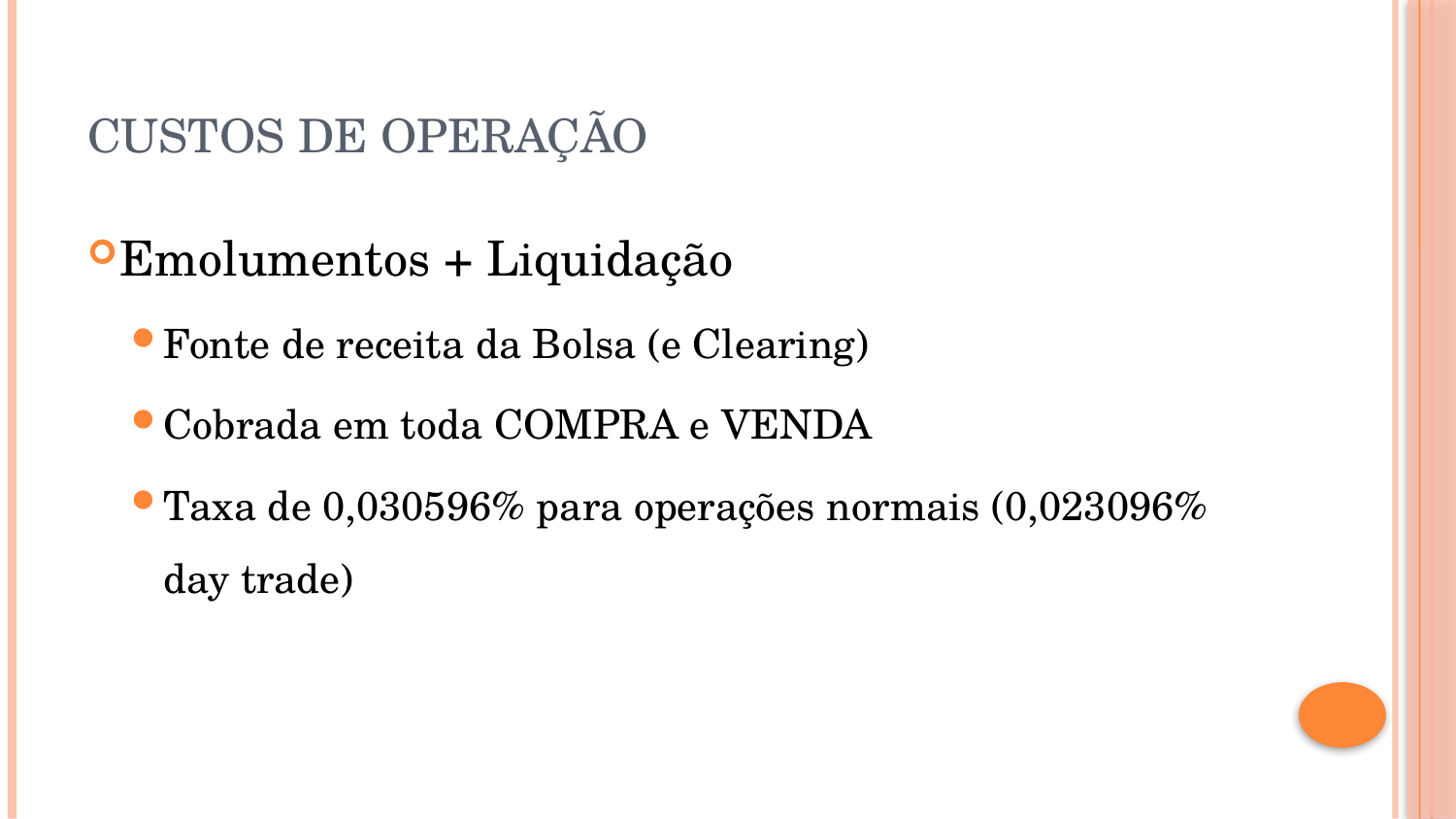

# Custos de operação
Emolumentos + Liquidação
Fonte de receita da Bolsa (e Clearing)
Cobrada em toda COMPRA e VENDA
Taxa de 0,030596% para operações normais (0,023096% day trade)